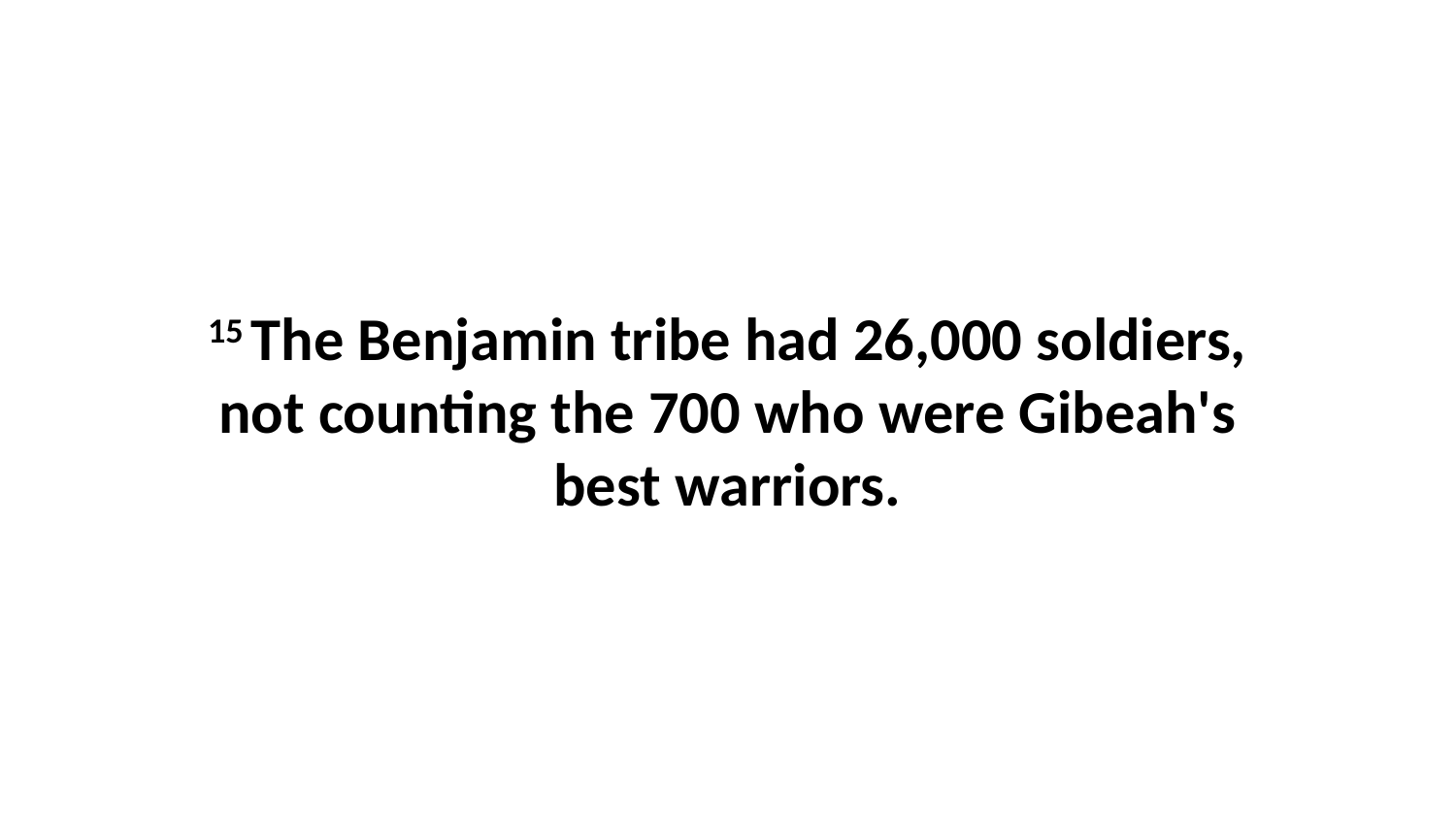

15 The Benjamin tribe had 26,000 soldiers, not counting the 700 who were Gibeah's best warriors.